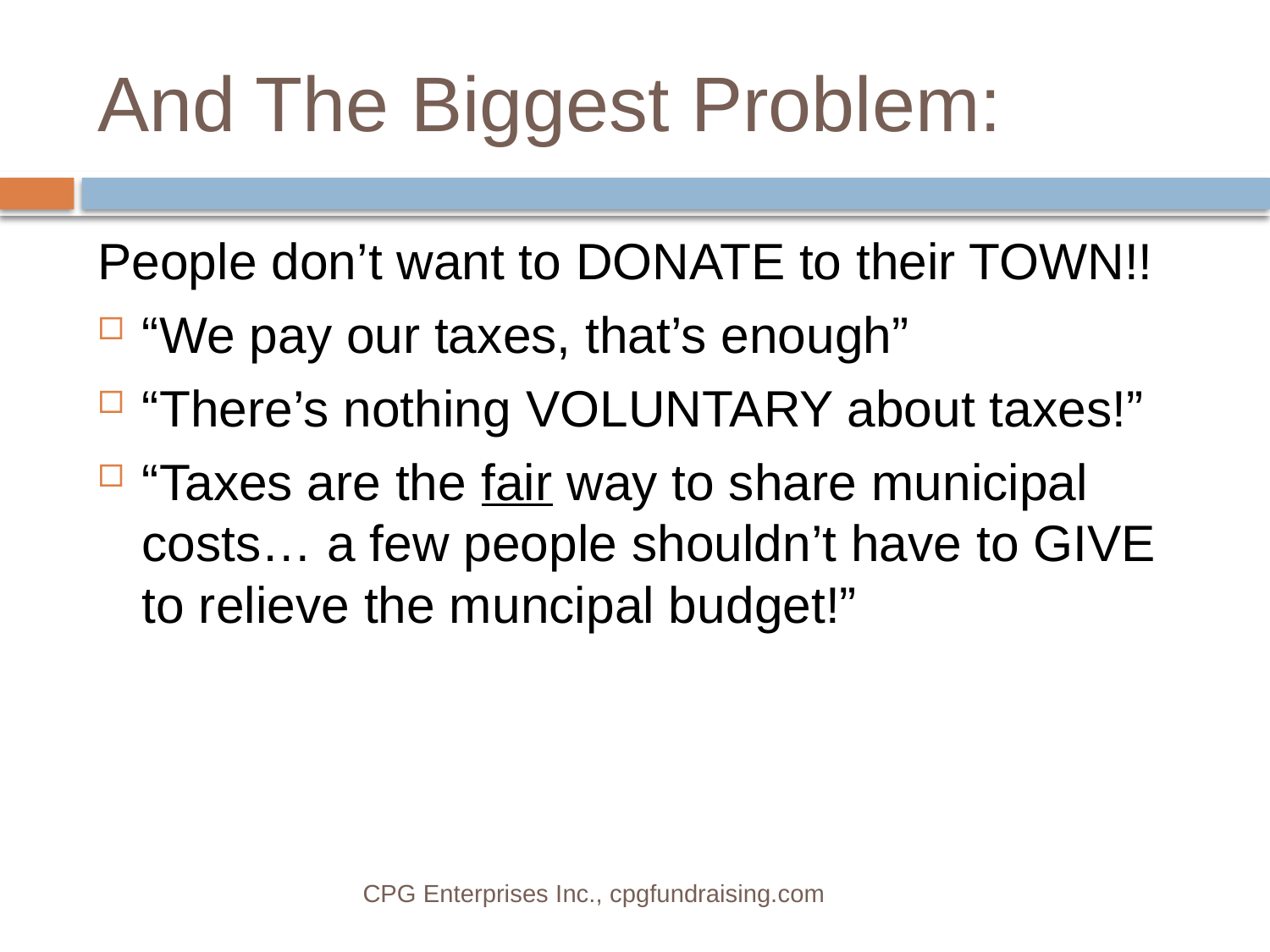

# And The Biggest Problem:
People don’t want to DONATE to their TOWN!!
“We pay our taxes, that’s enough”
“There’s nothing VOLUNTARY about taxes!”
“Taxes are the fair way to share municipal costs… a few people shouldn’t have to GIVE to relieve the muncipal budget!”
CPG Enterprises Inc., cpgfundraising.com